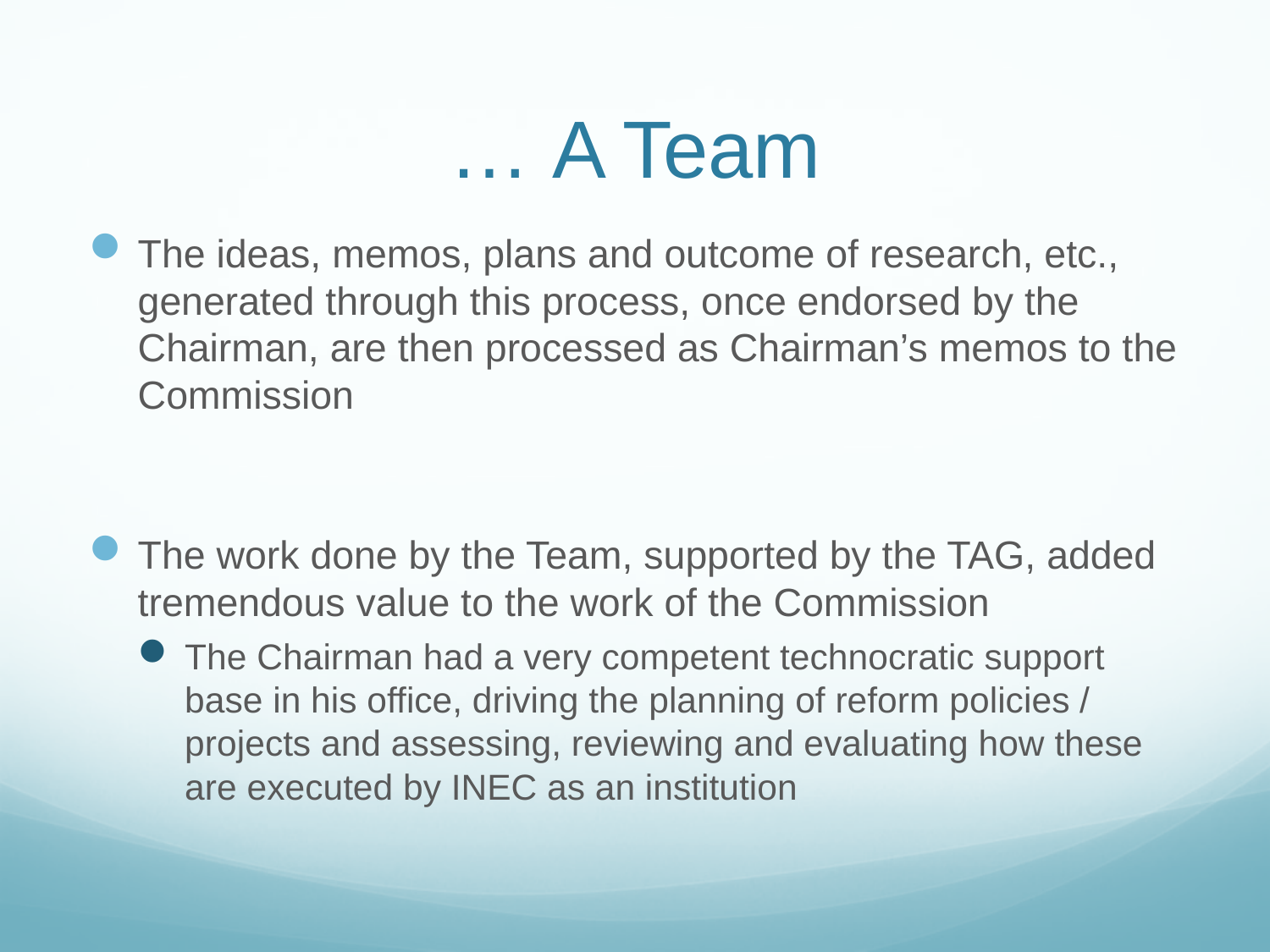

# … A Team
The ideas, memos, plans and outcome of research, etc., generated through this process, once endorsed by the Chairman, are then processed as Chairman’s memos to the Commission

The work done by the Team, supported by the TAG, added tremendous value to the work of the Commission
The Chairman had a very competent technocratic support base in his office, driving the planning of reform policies / projects and assessing, reviewing and evaluating how these are executed by INEC as an institution